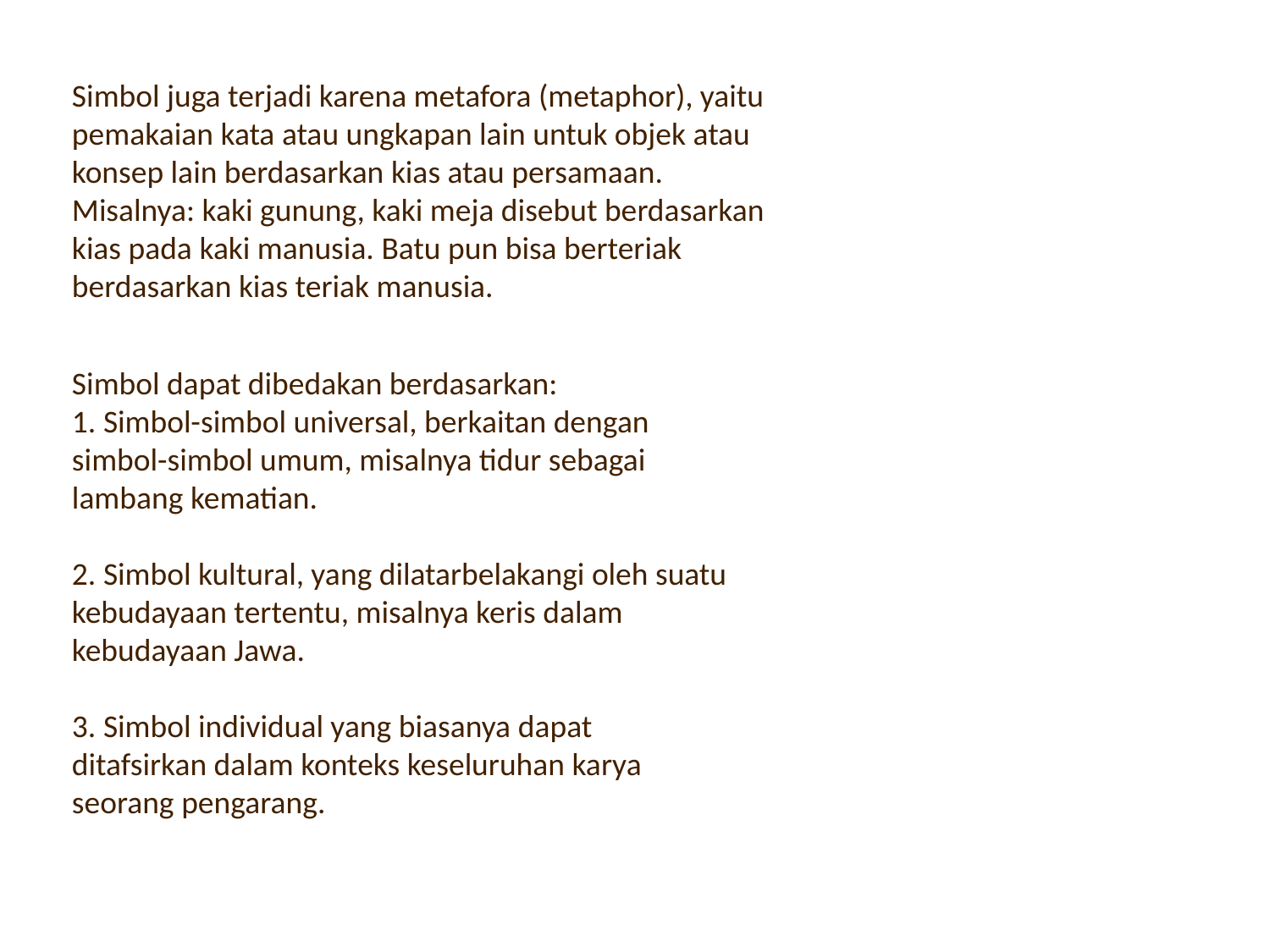

Simbol juga terjadi karena metafora (metaphor), yaitu pemakaian kata atau ungkapan lain untuk objek atau konsep lain berdasarkan kias atau persamaan.
Misalnya: kaki gunung, kaki meja disebut berdasarkan kias pada kaki manusia. Batu pun bisa berteriak berdasarkan kias teriak manusia.
Simbol dapat dibedakan berdasarkan:
1. Simbol-simbol universal, berkaitan dengan simbol-simbol umum, misalnya tidur sebagai lambang kematian.
2. Simbol kultural, yang dilatarbelakangi oleh suatu kebudayaan tertentu, misalnya keris dalam kebudayaan Jawa.
3. Simbol individual yang biasanya dapat ditafsirkan dalam konteks keseluruhan karya seorang pengarang.